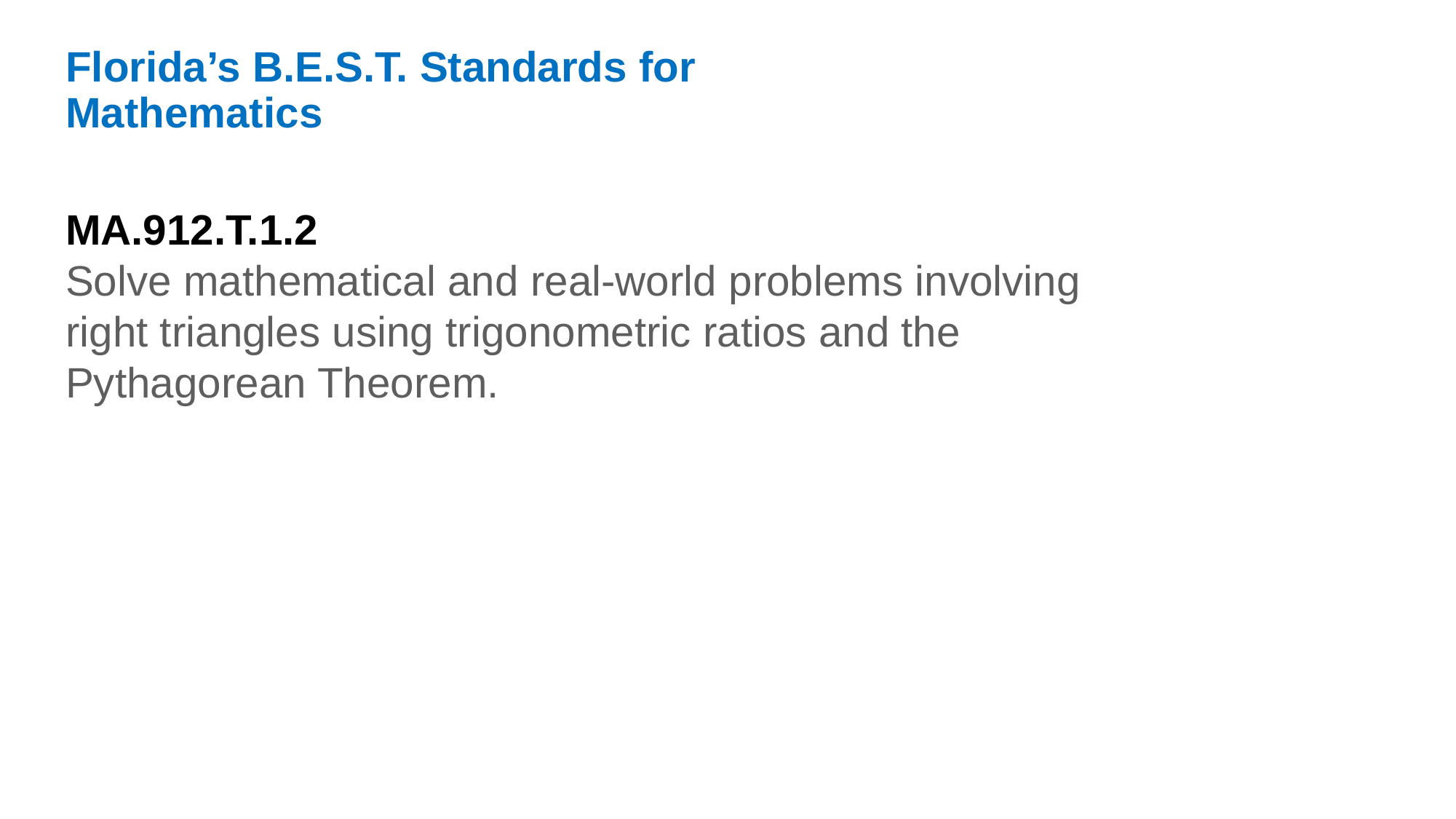

Florida’s B.E.S.T. Standards for Mathematics
MA.912.T.1.2
Solve mathematical and real-world problems involving right triangles using trigonometric ratios and the Pythagorean Theorem.